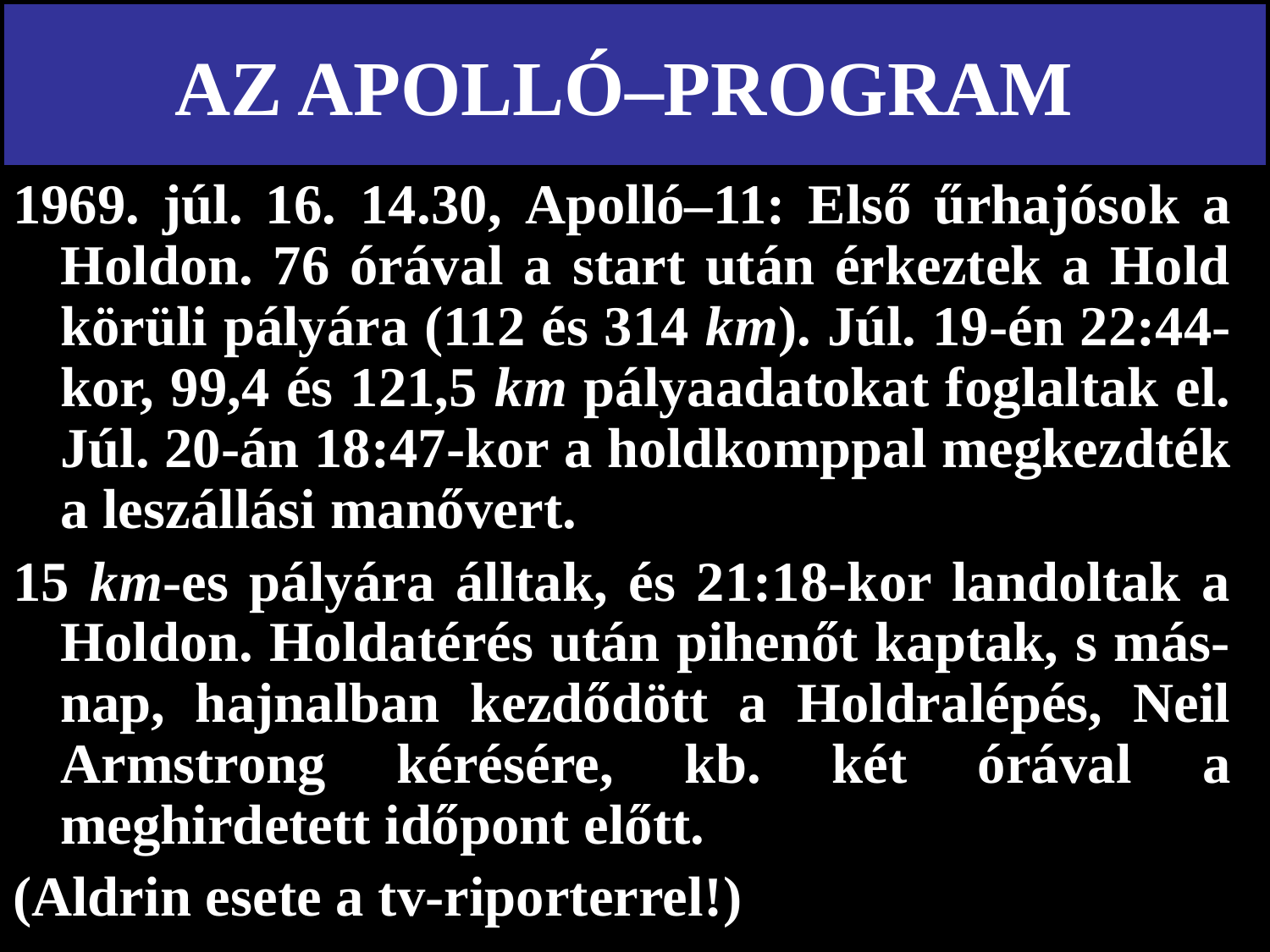

# AZ APOLLÓ–PROGRAM
1969. júl. 16. 14.30, Apolló–11: Első űrhajósok a Holdon. 76 órával a start után érkeztek a Hold körüli pályára (112 és 314 km). Júl. 19-én 22:44-kor, 99,4 és 121,5 km pályaadatokat foglaltak el. Júl. 20-án 18:47-kor a holdkomppal megkezdték a leszállási manővert.
15 km-es pályára álltak, és 21:18-kor landoltak a Holdon. Holdatérés után pihenőt kaptak, s más-nap, hajnalban kezdődött a Holdralépés, Neil Armstrong kérésére, kb. két órával a meghirdetett időpont előtt.
(Aldrin esete a tv-riporterrel!)